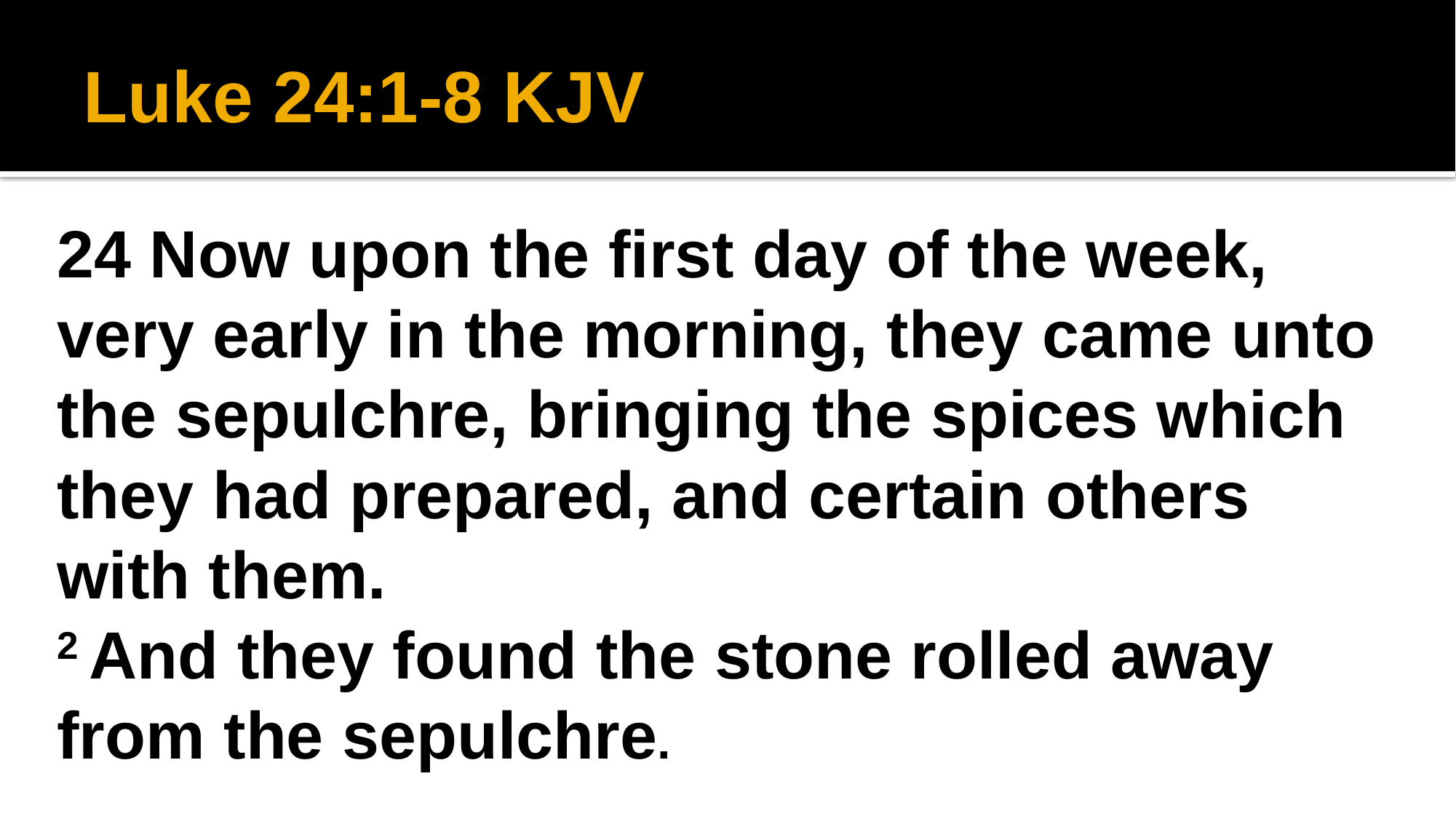

# Luke 24:1-8 KJV
24 Now upon the first day of the week, very early in the morning, they came unto the sepulchre, bringing the spices which they had prepared, and certain others with them.
2 And they found the stone rolled away from the sepulchre.